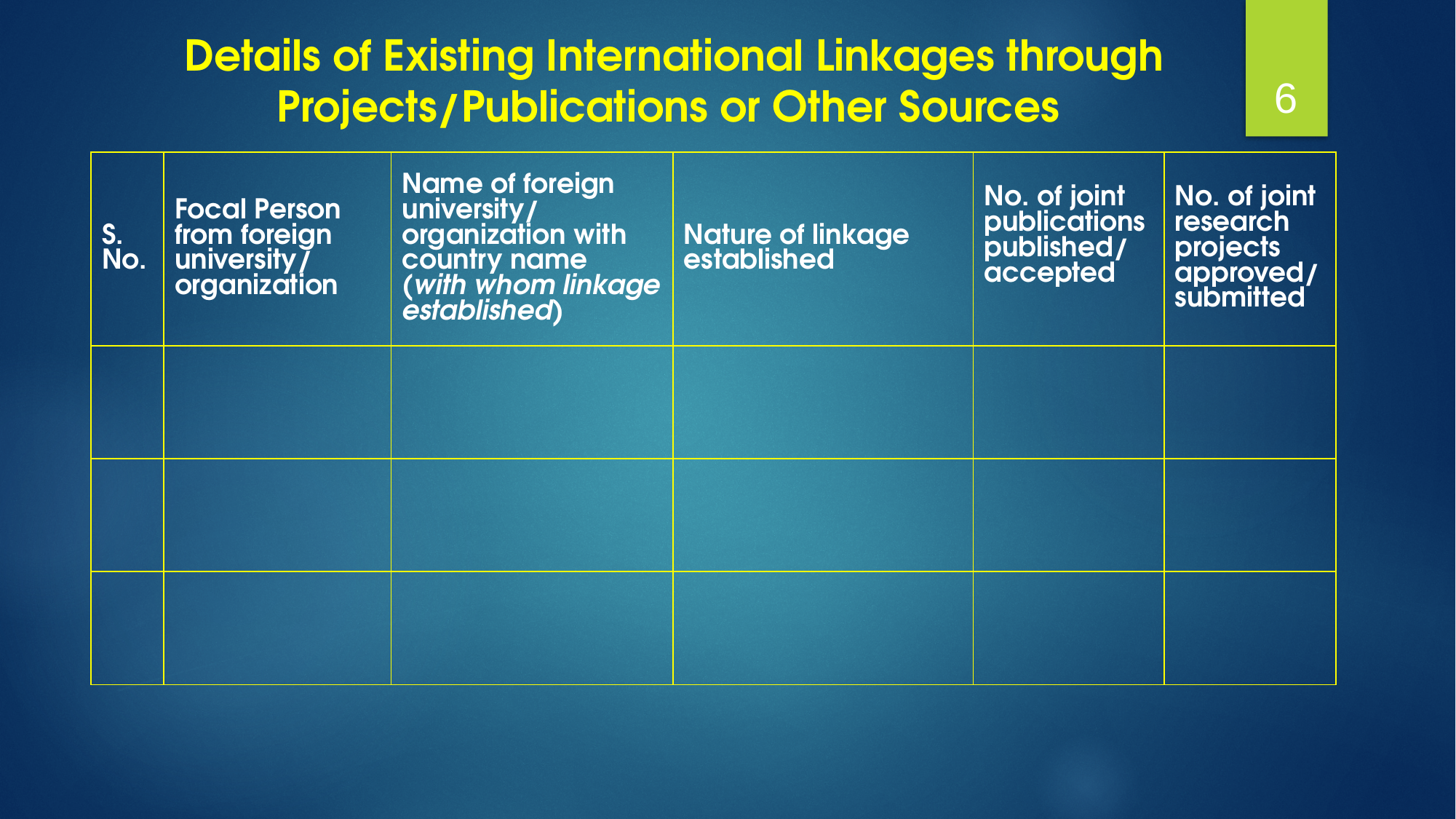

# Details of Existing International Linkages through Projects/Publications or Other Sources
6
| S. No. | Focal Person from foreign university/ organization | Name of foreign university/ organization with country name (with whom linkage established) | Nature of linkage established | No. of joint publications published/ accepted | No. of joint research projects approved/ submitted |
| --- | --- | --- | --- | --- | --- |
|  |  |  |  |  |  |
|  |  |  |  |  |  |
|  |  |  |  |  |  |